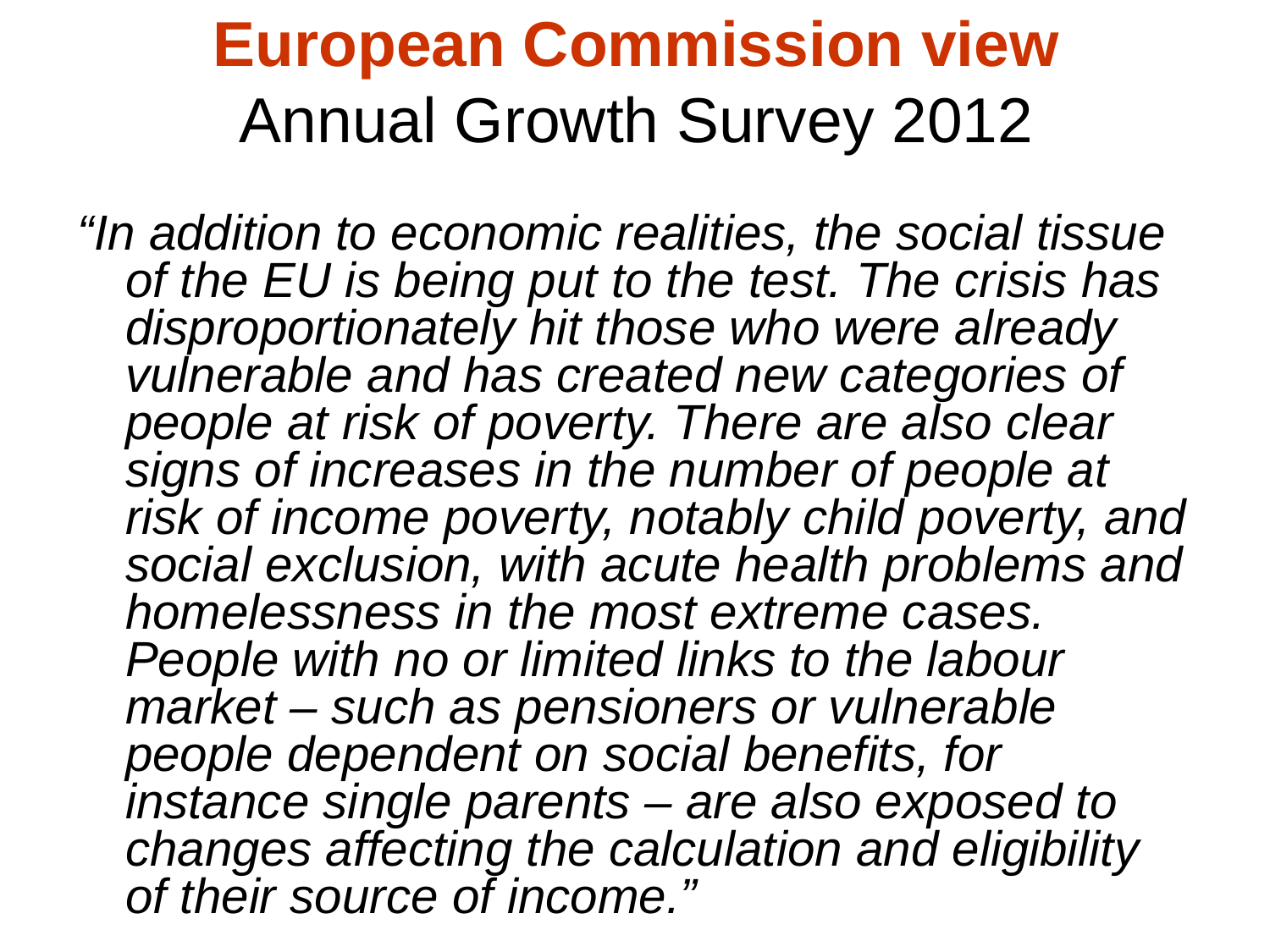

# European Commission view Annual Growth Survey 2012
“In addition to economic realities, the social tissue of the EU is being put to the test. The crisis has disproportionately hit those who were already vulnerable and has created new categories of people at risk of poverty. There are also clear signs of increases in the number of people at risk of income poverty, notably child poverty, and social exclusion, with acute health problems and homelessness in the most extreme cases. People with no or limited links to the labour market – such as pensioners or vulnerable people dependent on social benefits, for instance single parents – are also exposed to changes affecting the calculation and eligibility of their source of income.”